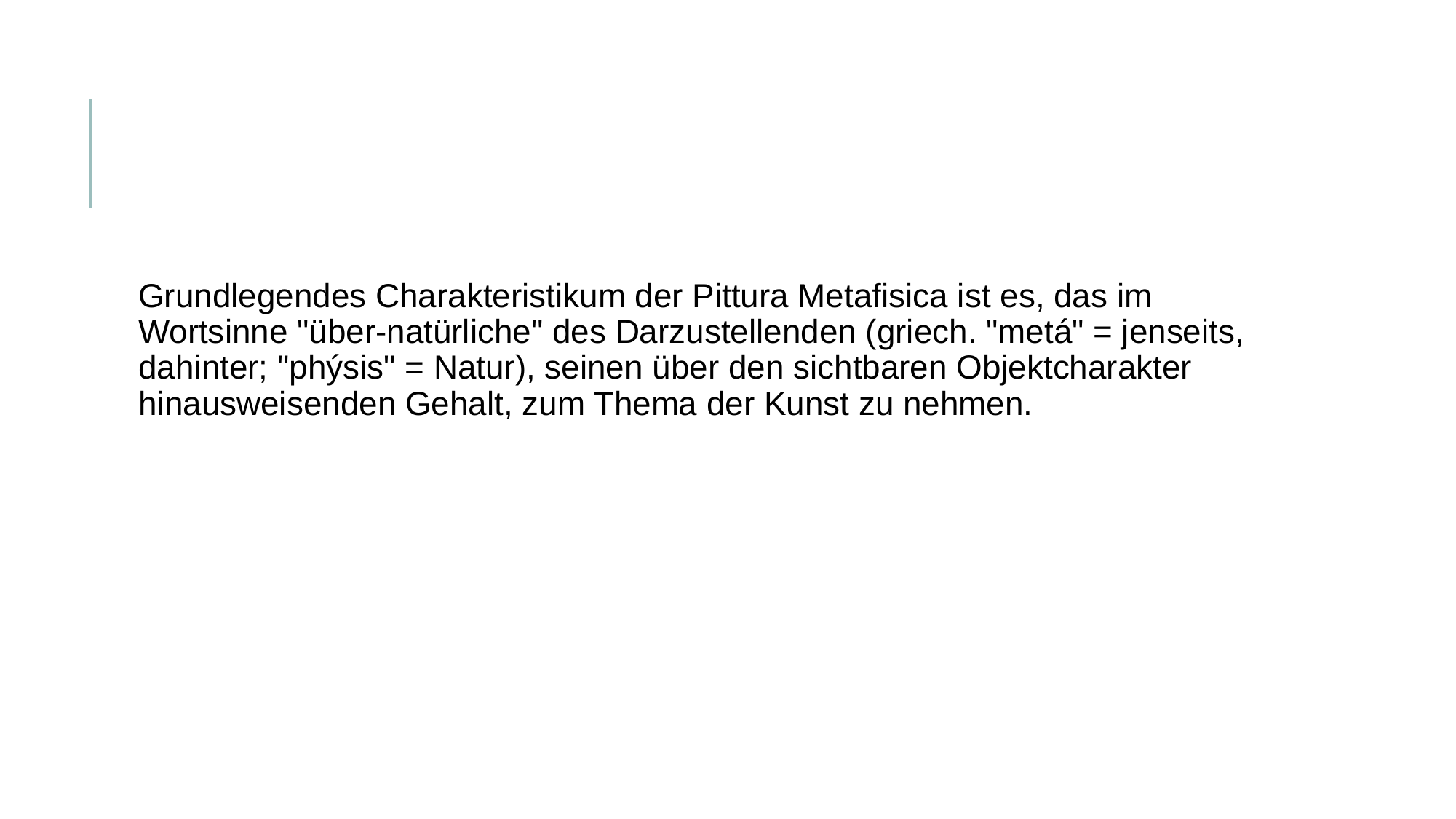

#
Grundlegendes Charakteristikum der Pittura Metafisica ist es, das im Wortsinne "über-natürliche" des Darzustellenden (griech. "metá" = jenseits, dahinter; "phýsis" = Natur), seinen über den sichtbaren Objektcharakter hinausweisenden Gehalt, zum Thema der Kunst zu nehmen.